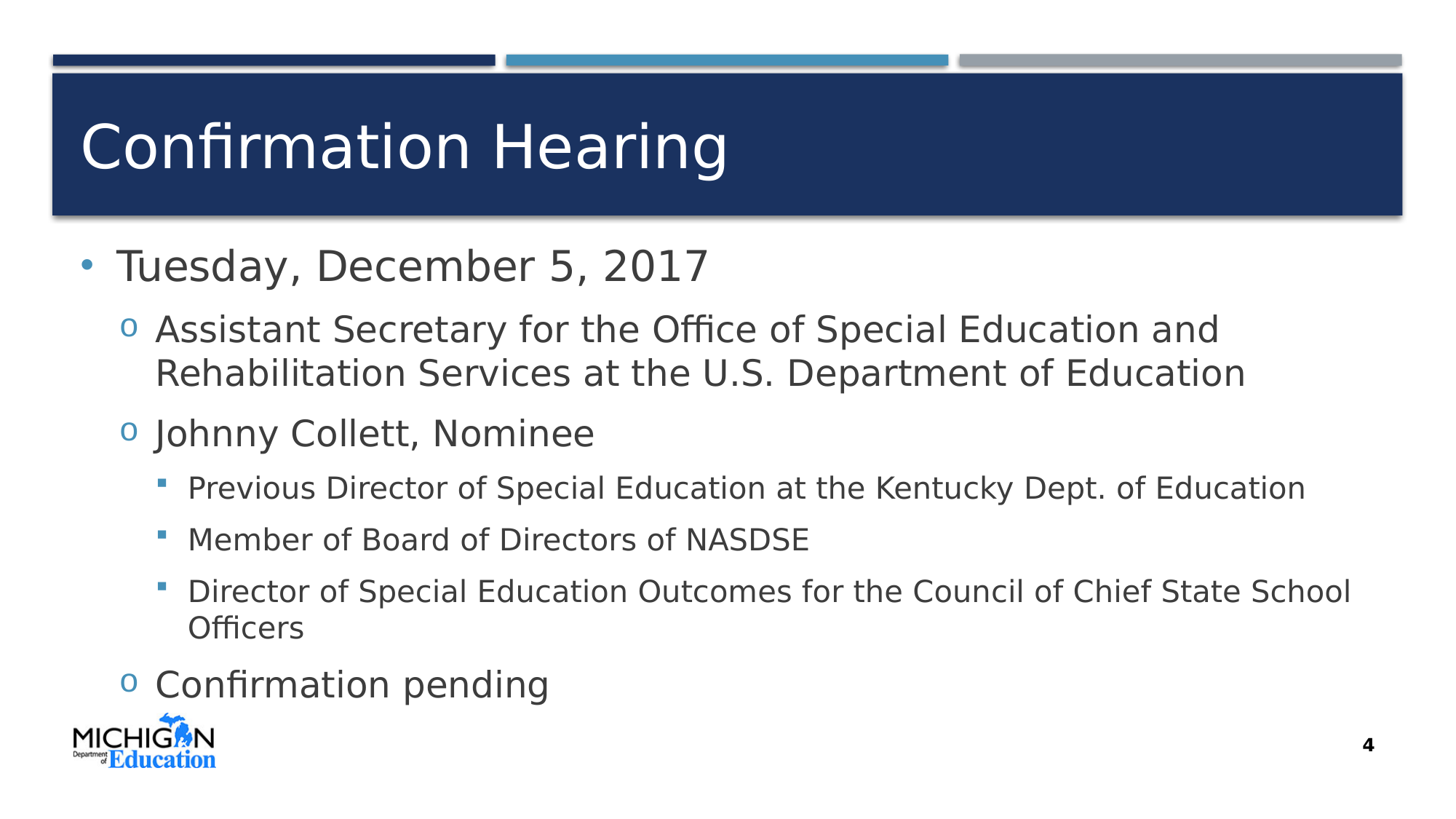

# Confirmation Hearing
Tuesday, December 5, 2017
Assistant Secretary for the Office of Special Education and Rehabilitation Services at the U.S. Department of Education
Johnny Collett, Nominee
Previous Director of Special Education at the Kentucky Dept. of Education
Member of Board of Directors of NASDSE
Director of Special Education Outcomes for the Council of Chief State School Officers
Confirmation pending

4